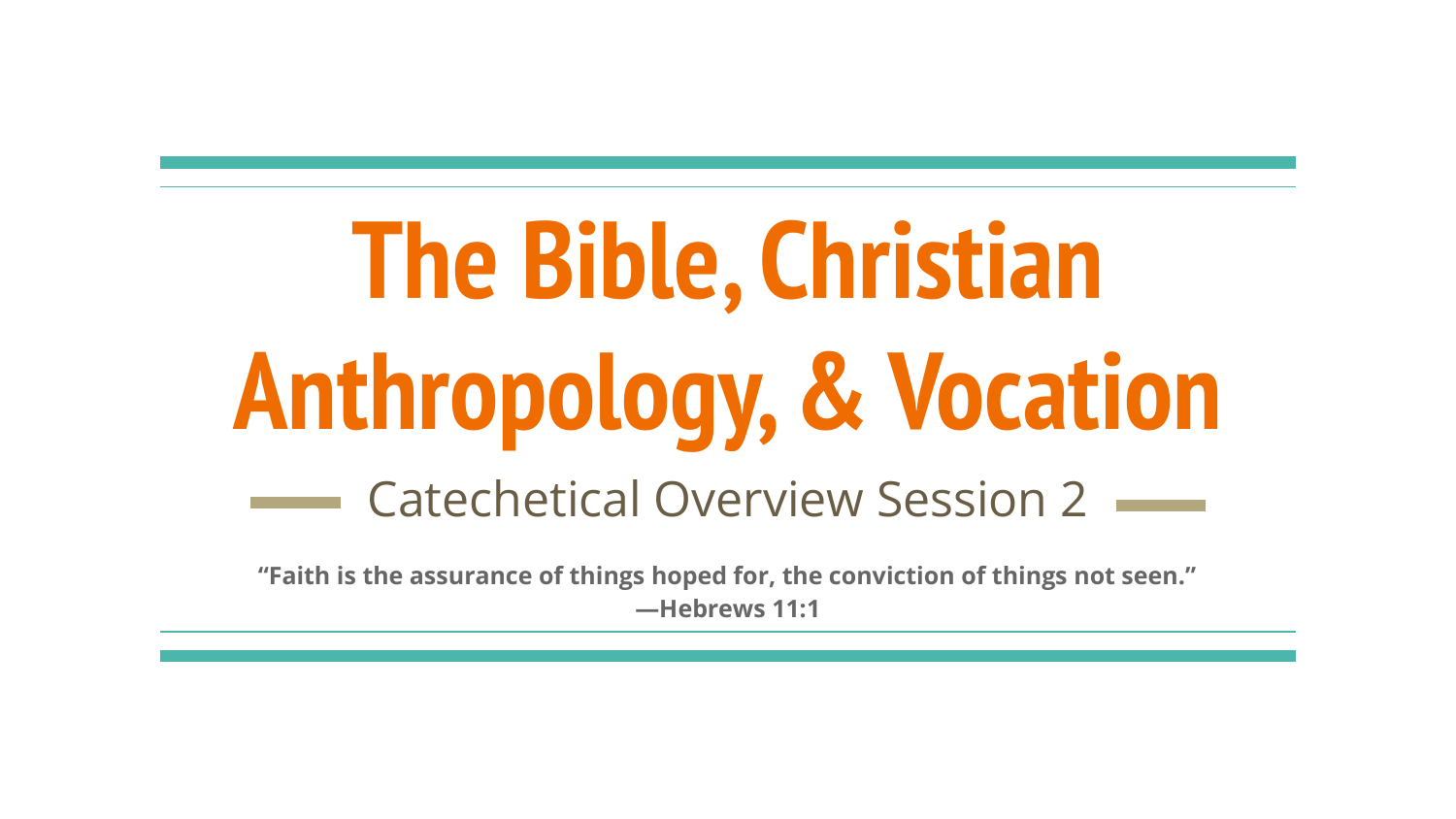

# The Bible, Christian Anthropology, & Vocation
Catechetical Overview Session 2
“Faith is the assurance of things hoped for, the conviction of things not seen.” —Hebrews 11:1